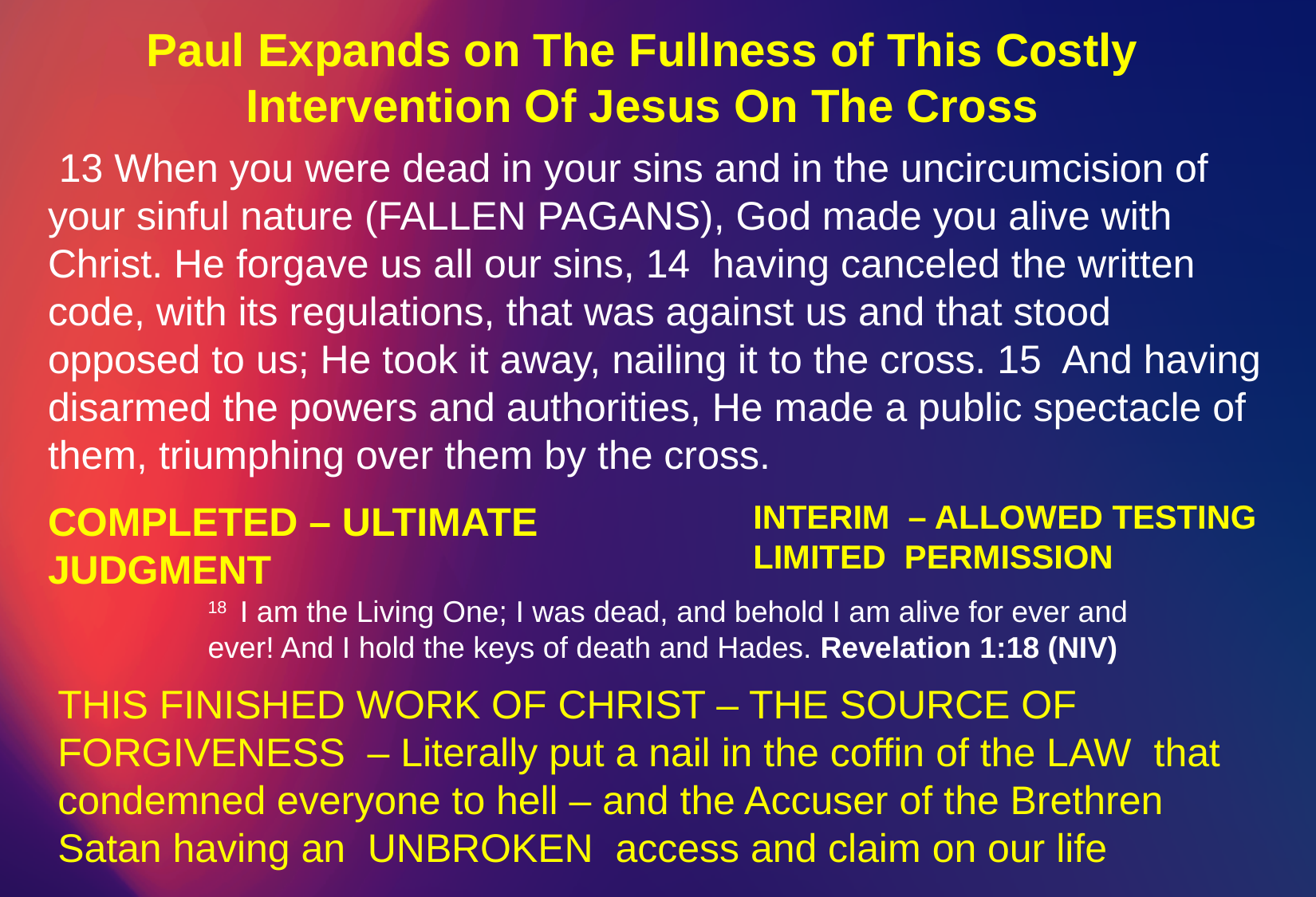

Paul Expands on The Fullness of This Costly
Intervention Of Jesus On The Cross
 13 When you were dead in your sins and in the uncircumcision of your sinful nature (FALLEN PAGANS), God made you alive with Christ. He forgave us all our sins, 14  having canceled the written code, with its regulations, that was against us and that stood opposed to us; He took it away, nailing it to the cross. 15  And having disarmed the powers and authorities, He made a public spectacle of them, triumphing over them by the cross.
COMPLETED – ULTIMATE JUDGMENT
INTERIM  – ALLOWED TESTING
LIMITED  PERMISSION
18  I am the Living One; I was dead, and behold I am alive for ever and ever! And I hold the keys of death and Hades. Revelation 1:18 (NIV)
THIS FINISHED WORK OF CHRIST – THE SOURCE OF FORGIVENESS  – Literally put a nail in the coffin of the LAW  that condemned everyone to hell – and the Accuser of the Brethren Satan having an  UNBROKEN  access and claim on our life